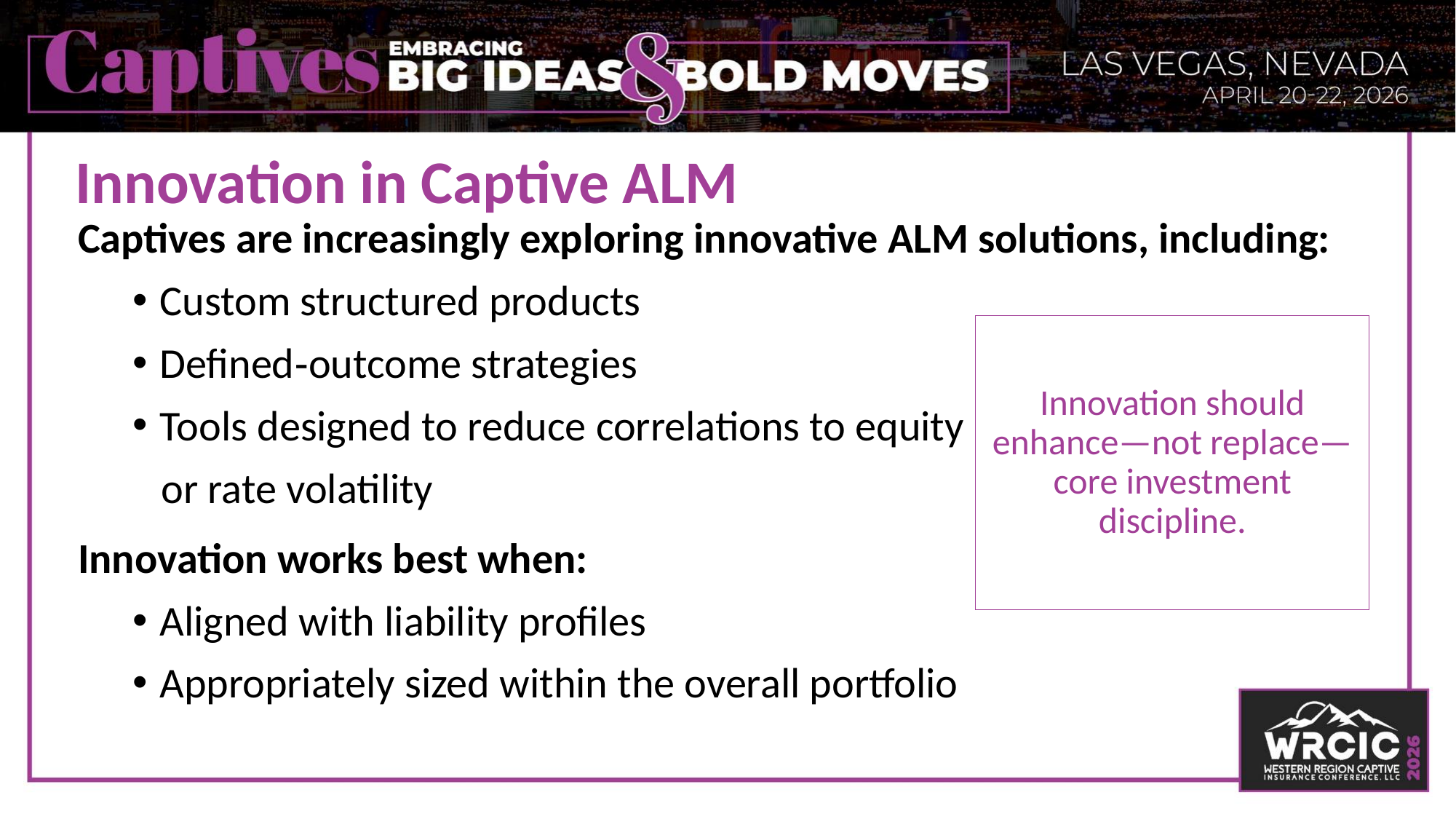

# Innovation in Captive ALM
Captives are increasingly exploring innovative ALM solutions, including:
Custom structured products
Defined‑outcome strategies
Tools designed to reduce correlations to equity
   or rate volatility
Innovation works best when:
Aligned with liability profiles
Appropriately sized within the overall portfolio
Innovation should enhance—not replace—core investment discipline.